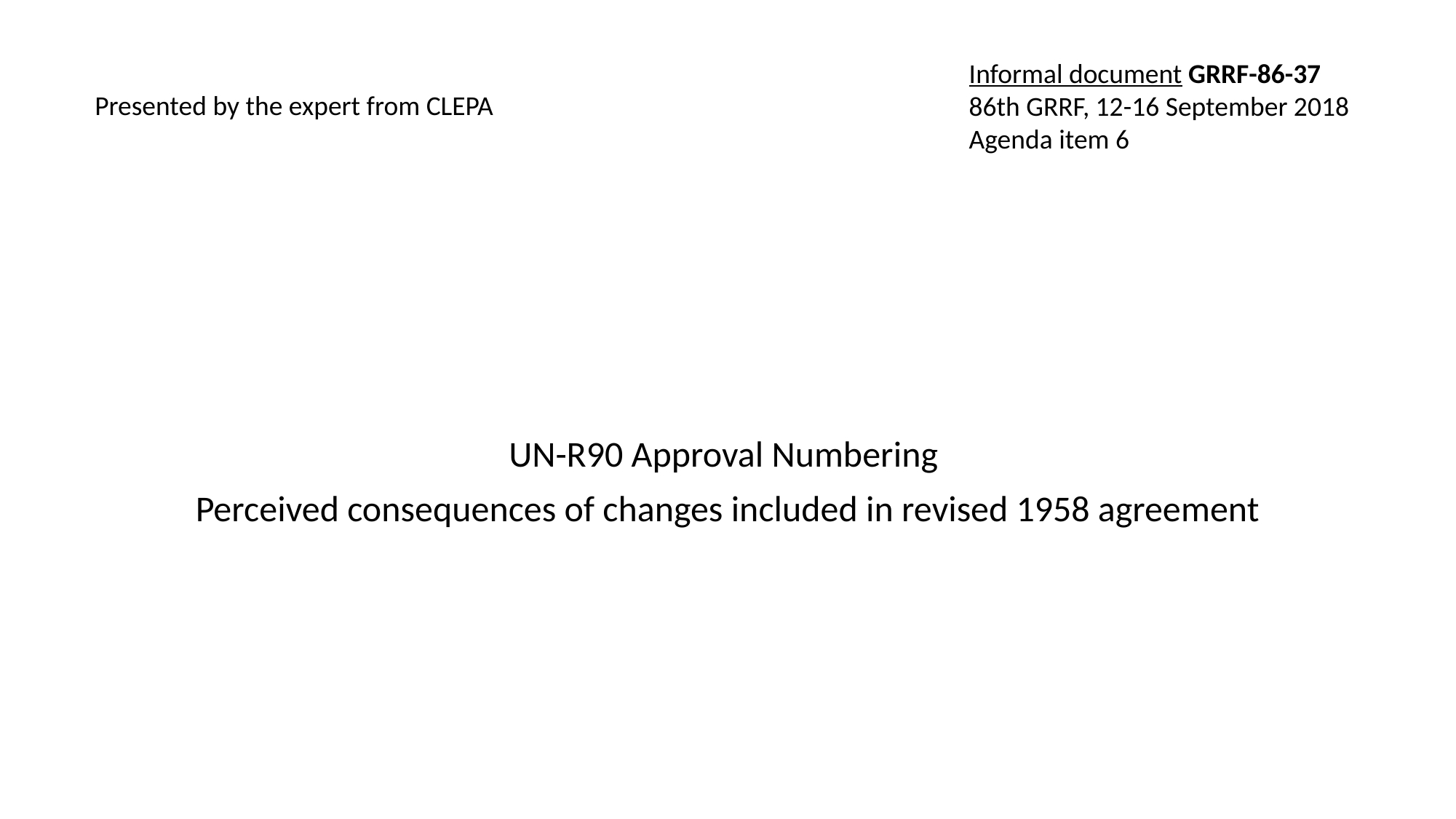

Informal document GRRF-86-37
86th GRRF, 12-16 September 2018
Agenda item 6
Presented by the expert from CLEPA
UN-R90 Approval Numbering
Perceived consequences of changes included in revised 1958 agreement